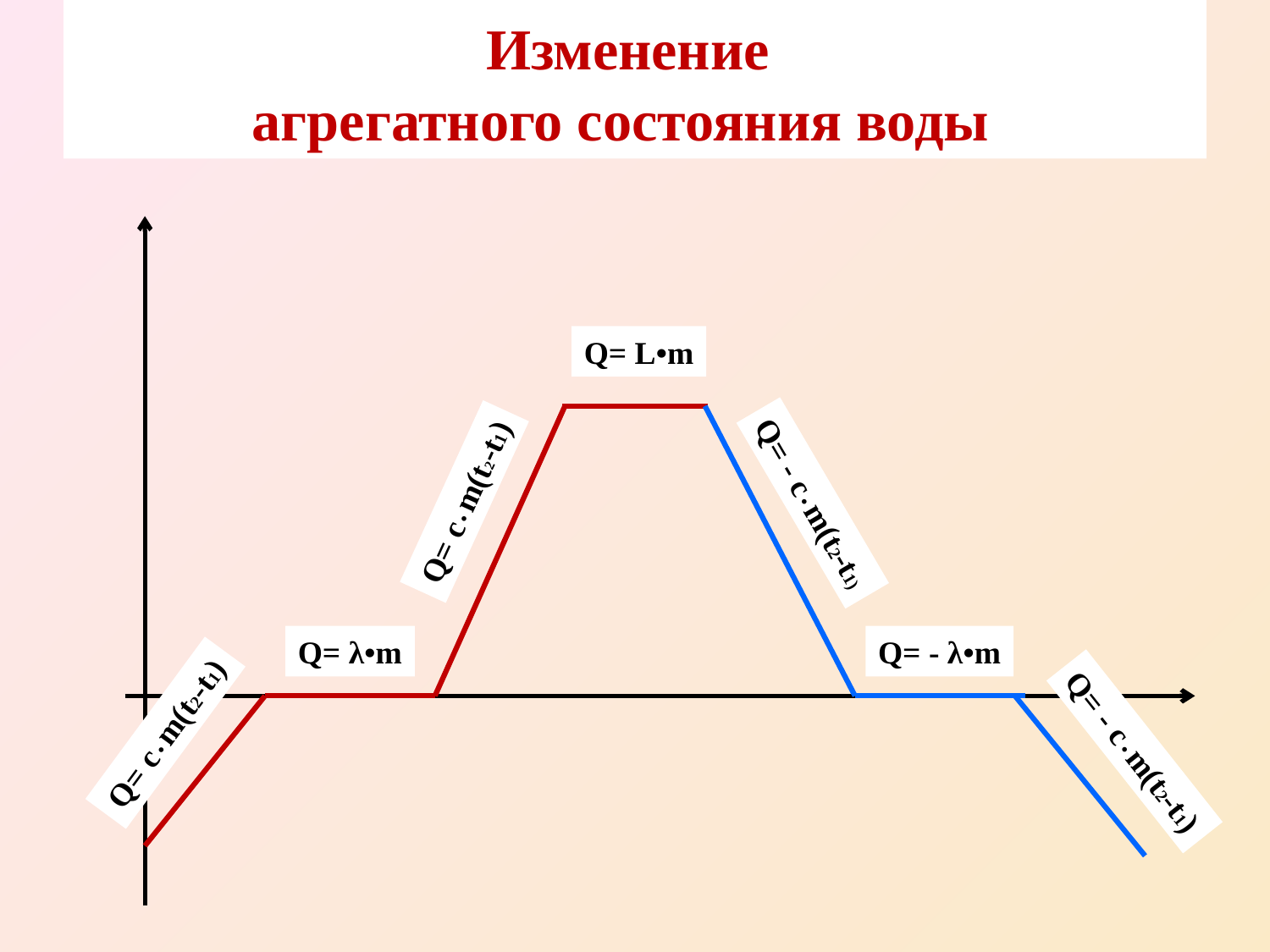

# Изменение агрегатного состояния воды
Q= L•m
Q= c • m(t2-t1)
Q= - c • m(t2-t1)
Q= λ•m
Q= - λ•m
Q= c • m(t2-t1)
Q= - c • m(t2-t1)